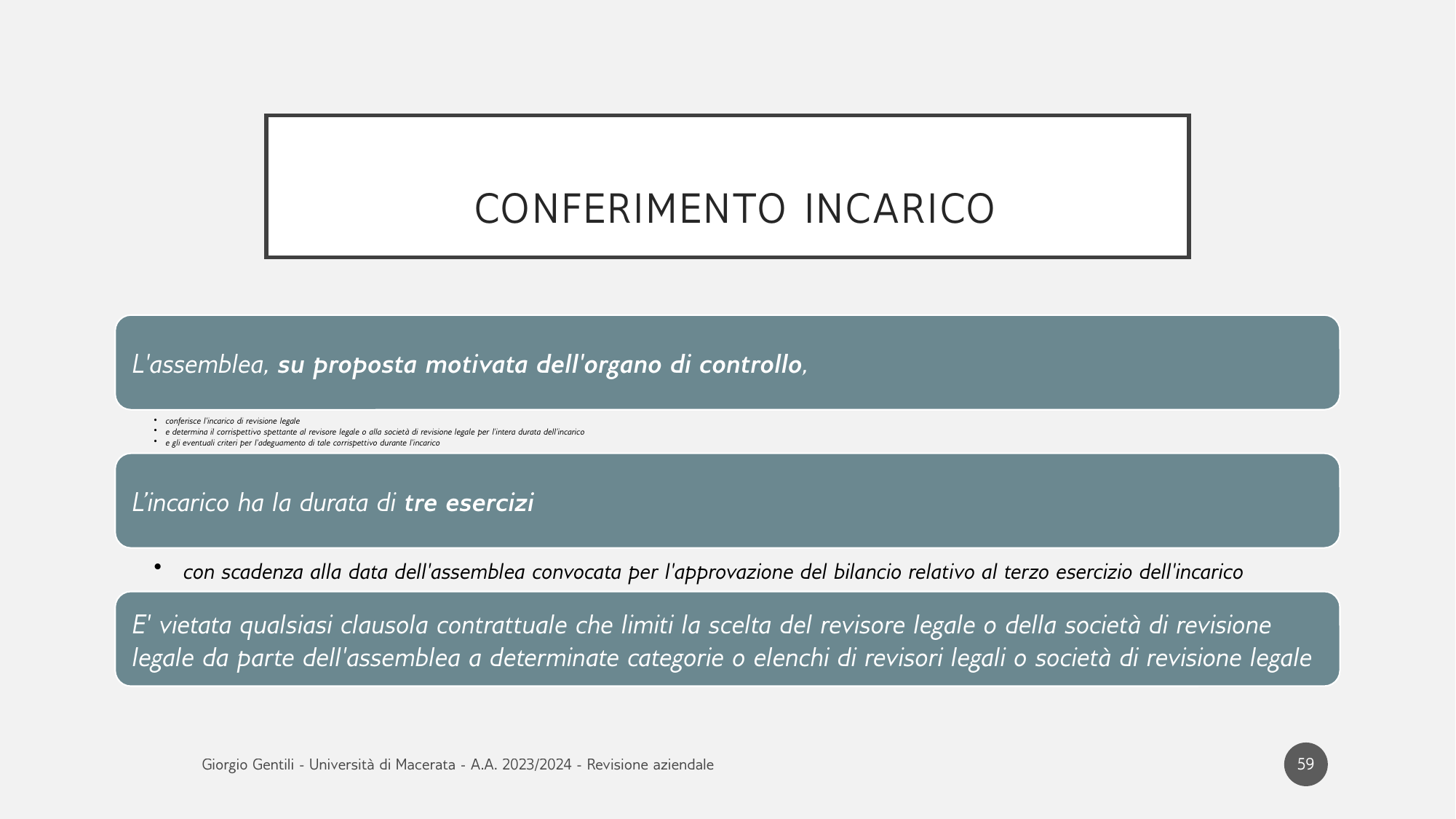

# Conferimento INCARICO
L'assemblea, su proposta motivata dell'organo di controllo,
L’incarico ha la durata di tre esercizi
E' vietata qualsiasi clausola contrattuale che limiti la scelta del revisore legale o della società di revisione legale da parte dell'assemblea a determinate categorie o elenchi di revisori legali o società di revisione legale
conferisce l'incarico di revisione legale
e determina il corrispettivo spettante al revisore legale o alla società di revisione legale per l'intera durata dell'incarico
e gli eventuali criteri per l'adeguamento di tale corrispettivo durante l'incarico
con scadenza alla data dell'assemblea convocata per l'approvazione del bilancio relativo al terzo esercizio dell'incarico
59
Giorgio Gentili - Università di Macerata - A.A. 2023/2024 - Revisione aziendale